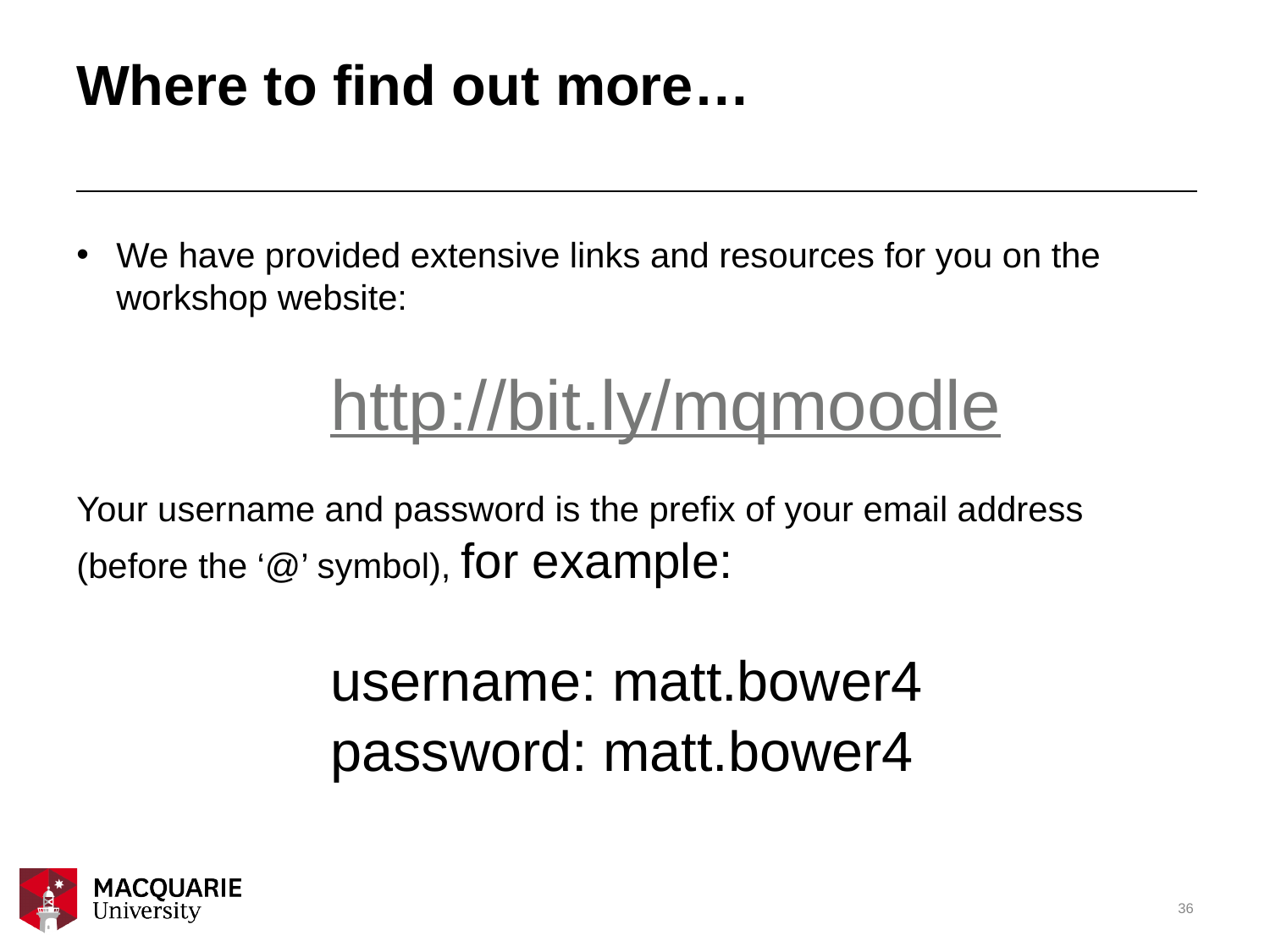

# Where to find out more…
We have provided extensive links and resources for you on the workshop website:

		http://bit.ly/mqmoodle

Your username and password is the prefix of your email address (before the ‘@’ symbol), for example:

        	username: matt.bower4
        		password: matt.bower4

36